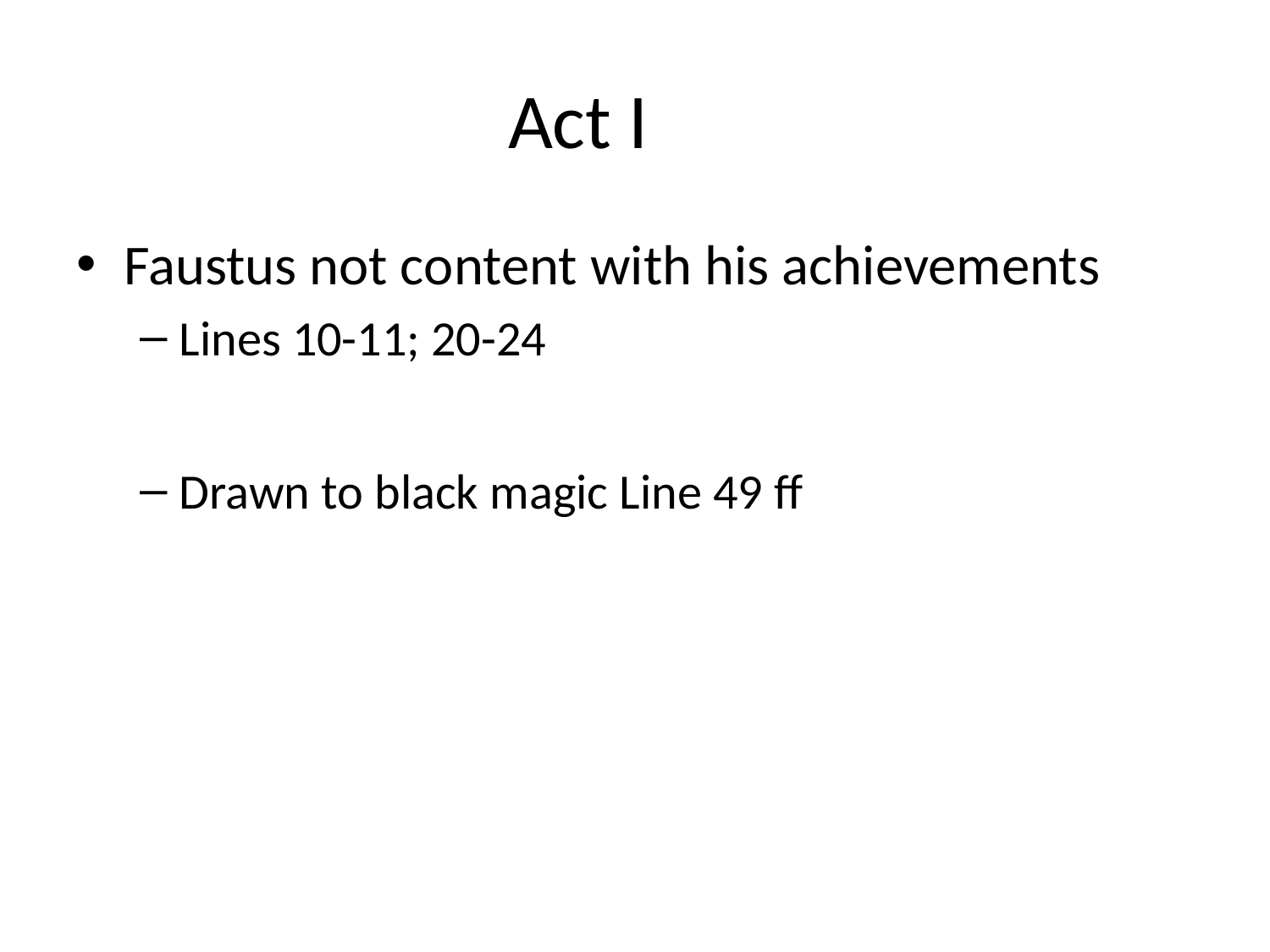

# Act I
Faustus not content with his achievements
Lines 10-11; 20-24

Drawn to black magic Line 49 ff